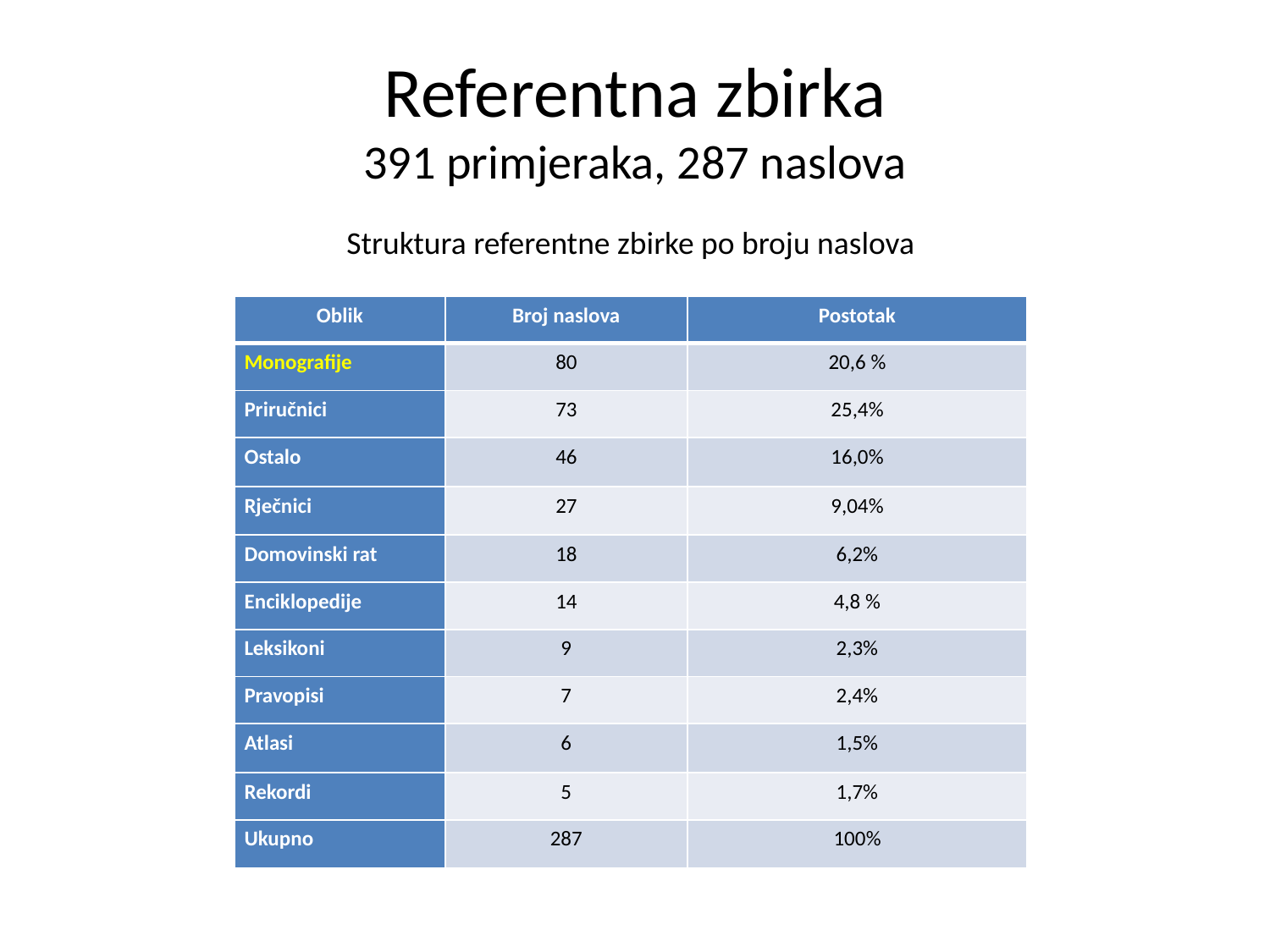

# Referentna zbirka 391 primjeraka, 287 naslova
Struktura referentne zbirke po broju naslova
| Oblik | Broj naslova | Postotak |
| --- | --- | --- |
| Monografije | 80 | 20,6 % |
| Priručnici | 73 | 25,4% |
| Ostalo | 46 | 16,0% |
| Rječnici | 27 | 9,04% |
| Domovinski rat | 18 | 6,2% |
| Enciklopedije | 14 | 4,8 % |
| Leksikoni | 9 | 2,3% |
| Pravopisi | 7 | 2,4% |
| Atlasi | 6 | 1,5% |
| Rekordi | 5 | 1,7% |
| Ukupno | 287 | 100% |